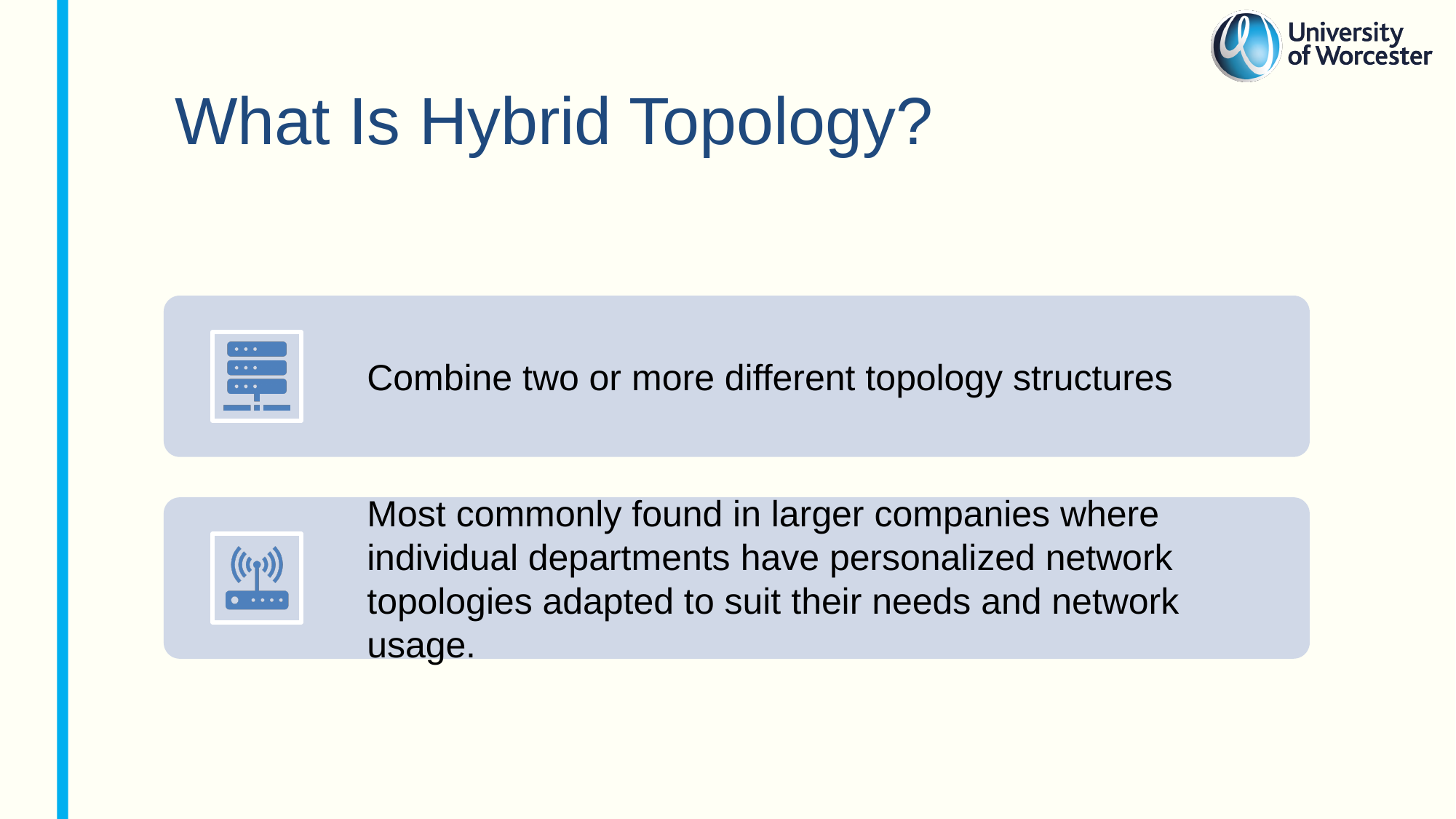

# What Is Hybrid Topology?
Combine two or more different topology structures
Most commonly found in larger companies where individual departments have personalized network topologies adapted to suit their needs and network usage.